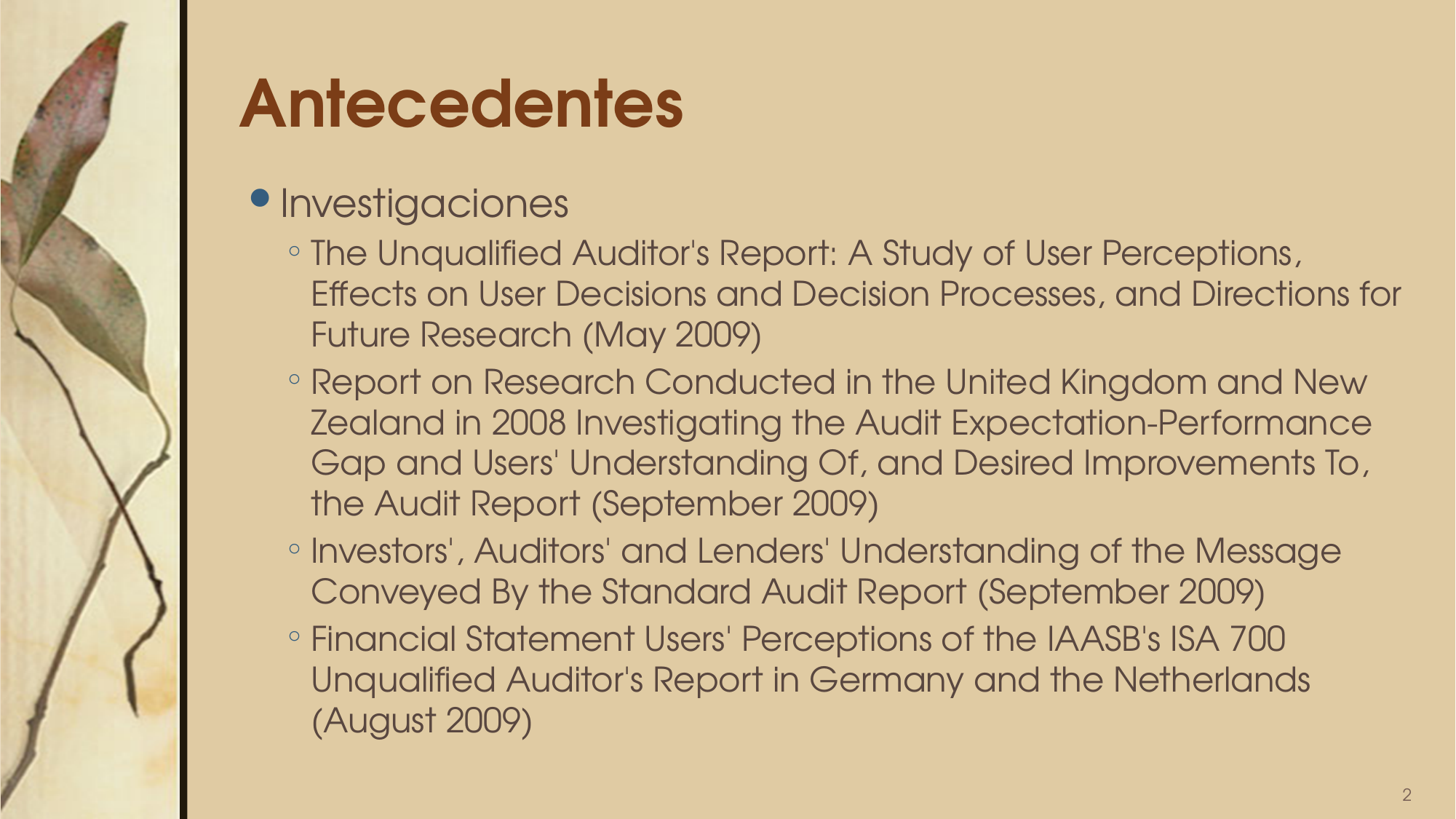

# Antecedentes
Investigaciones
The Unqualified Auditor's Report: A Study of User Perceptions, Effects on User Decisions and Decision Processes, and Directions for Future Research (May 2009)
Report on Research Conducted in the United Kingdom and New Zealand in 2008 Investigating the Audit Expectation-Performance Gap and Users' Understanding Of, and Desired Improvements To, the Audit Report (September 2009)
Investors', Auditors' and Lenders' Understanding of the Message Conveyed By the Standard Audit Report (September 2009)
Financial Statement Users' Perceptions of the IAASB's ISA 700 Unqualified Auditor's Report in Germany and the Netherlands (August 2009)
2